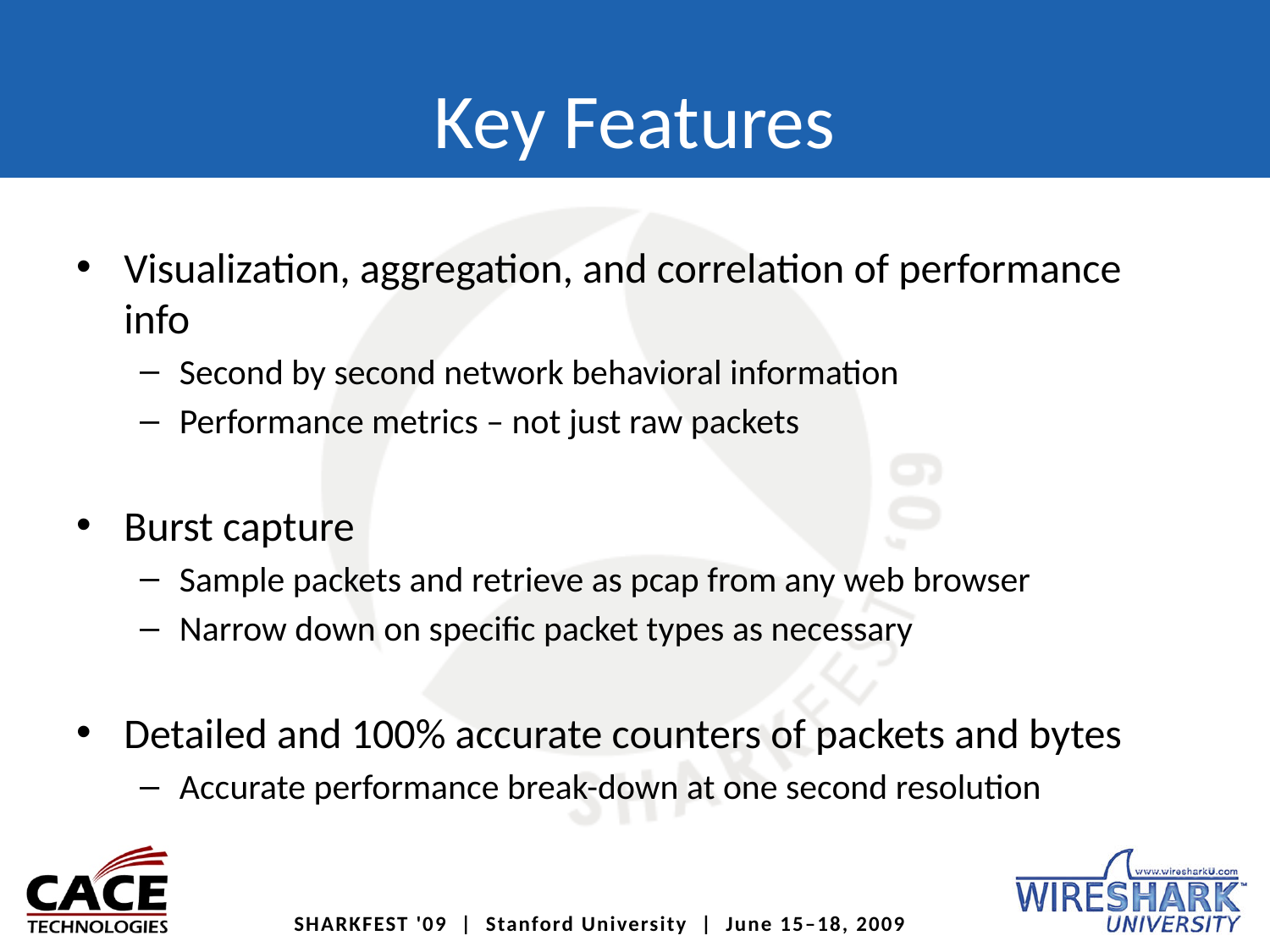

# Key Features
Visualization, aggregation, and correlation of performance info
Second by second network behavioral information
Performance metrics – not just raw packets

Burst capture
Sample packets and retrieve as pcap from any web browser
Narrow down on specific packet types as necessary

Detailed and 100% accurate counters of packets and bytes
Accurate performance break-down at one second resolution